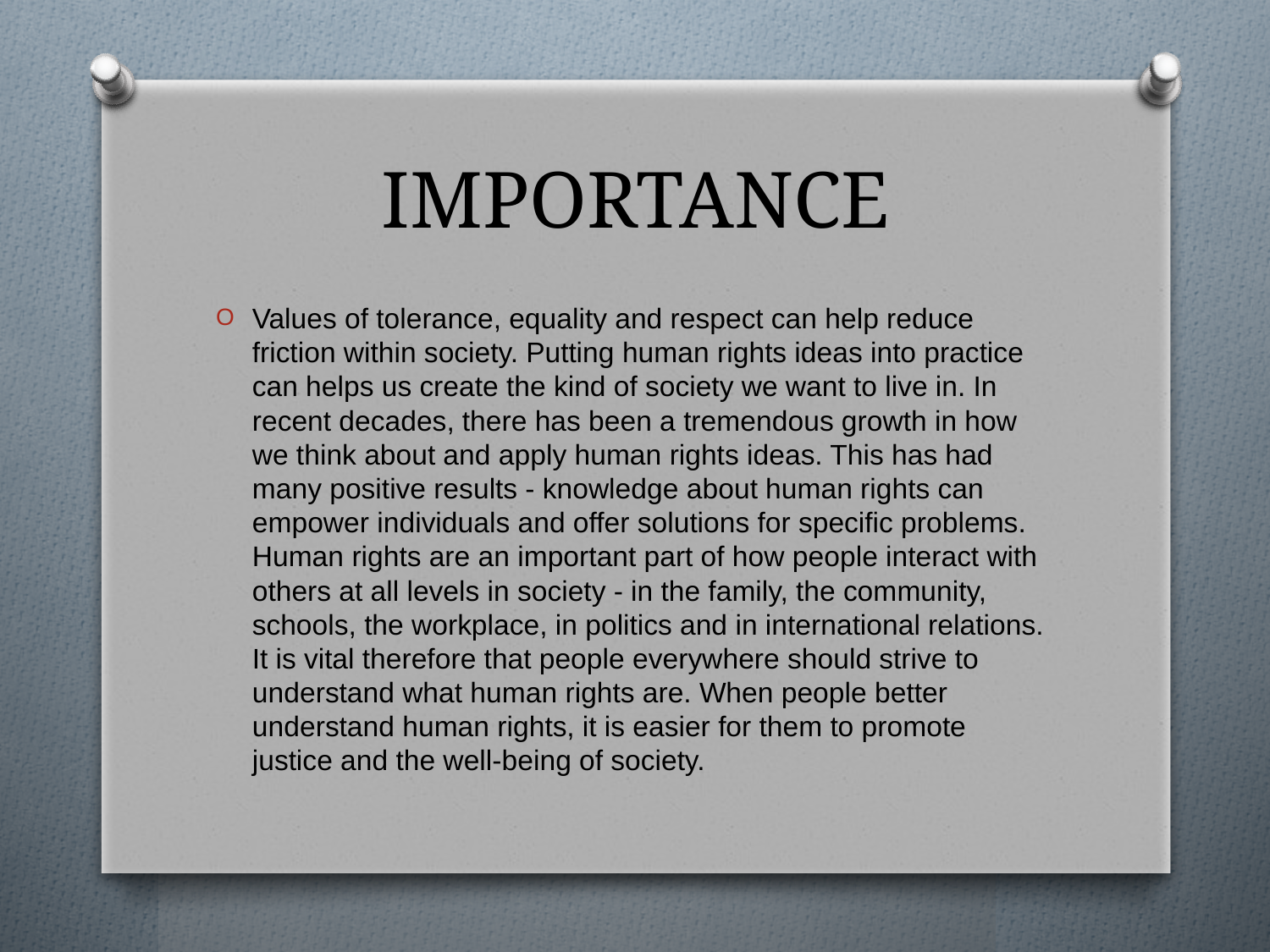

# IMPORTANCE
Values of tolerance, equality and respect can help reduce friction within society. Putting human rights ideas into practice can helps us create the kind of society we want to live in. In recent decades, there has been a tremendous growth in how we think about and apply human rights ideas. This has had many positive results - knowledge about human rights can empower individuals and offer solutions for specific problems. Human rights are an important part of how people interact with others at all levels in society - in the family, the community, schools, the workplace, in politics and in international relations. It is vital therefore that people everywhere should strive to understand what human rights are. When people better understand human rights, it is easier for them to promote justice and the well-being of society.